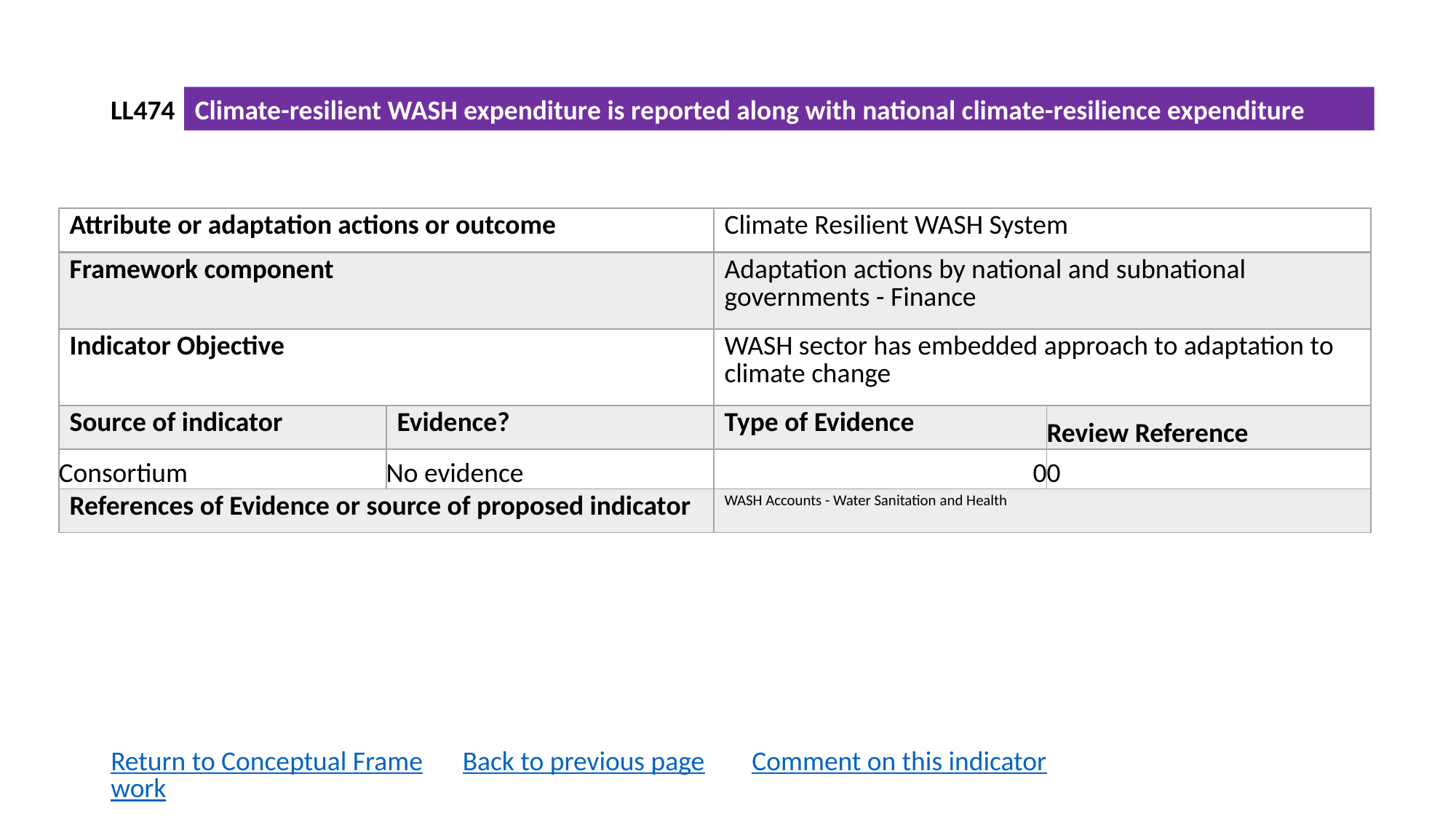

LL474
Climate-resilient WASH expenditure is reported along with national climate-resilience expenditure
| Attribute or adaptation actions or outcome |  | Climate Resilient WASH System |  |
| --- | --- | --- | --- |
| Framework component |  | Adaptation actions by national and subnational governments - Finance |  |
| Indicator Objective |  | WASH sector has embedded approach to adaptation to climate change |  |
| Source of indicator | Evidence? | Type of Evidence | Review Reference |
| Consortium | No evidence | 0 | 0 |
| References of Evidence or source of proposed indicator |  | WASH Accounts - Water Sanitation and Health |  |
Return to Conceptual Framework
Back to previous page
Comment on this indicator